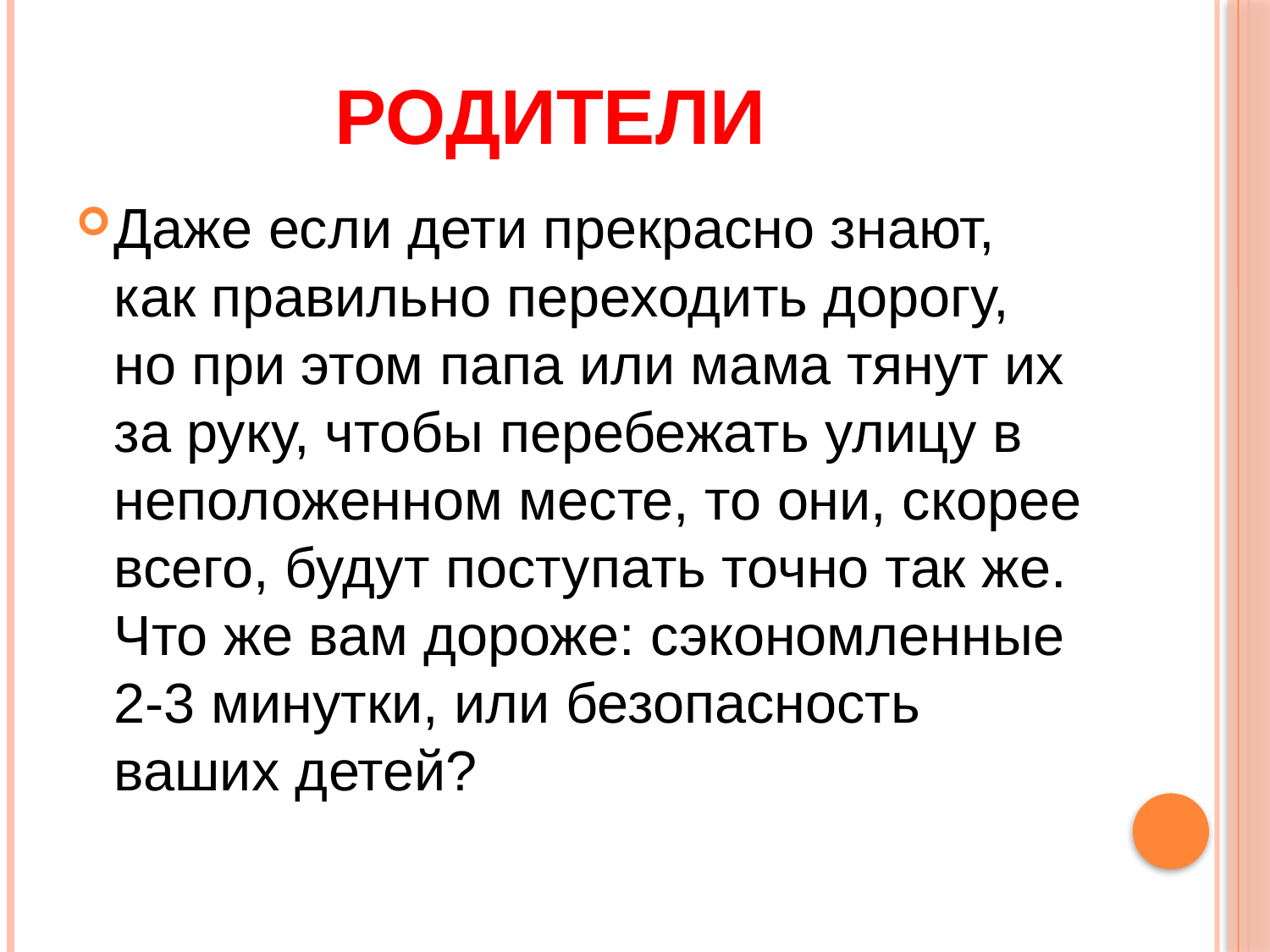

# Родители
Даже если дети прекрасно знают, как правильно переходить дорогу, но при этом папа или мама тянут их за руку, чтобы перебежать улицу в неположенном месте, то они, скорее всего, будут поступать точно так же. Что же вам дороже: сэкономленные 2-3 минутки, или безопасность ваших детей?